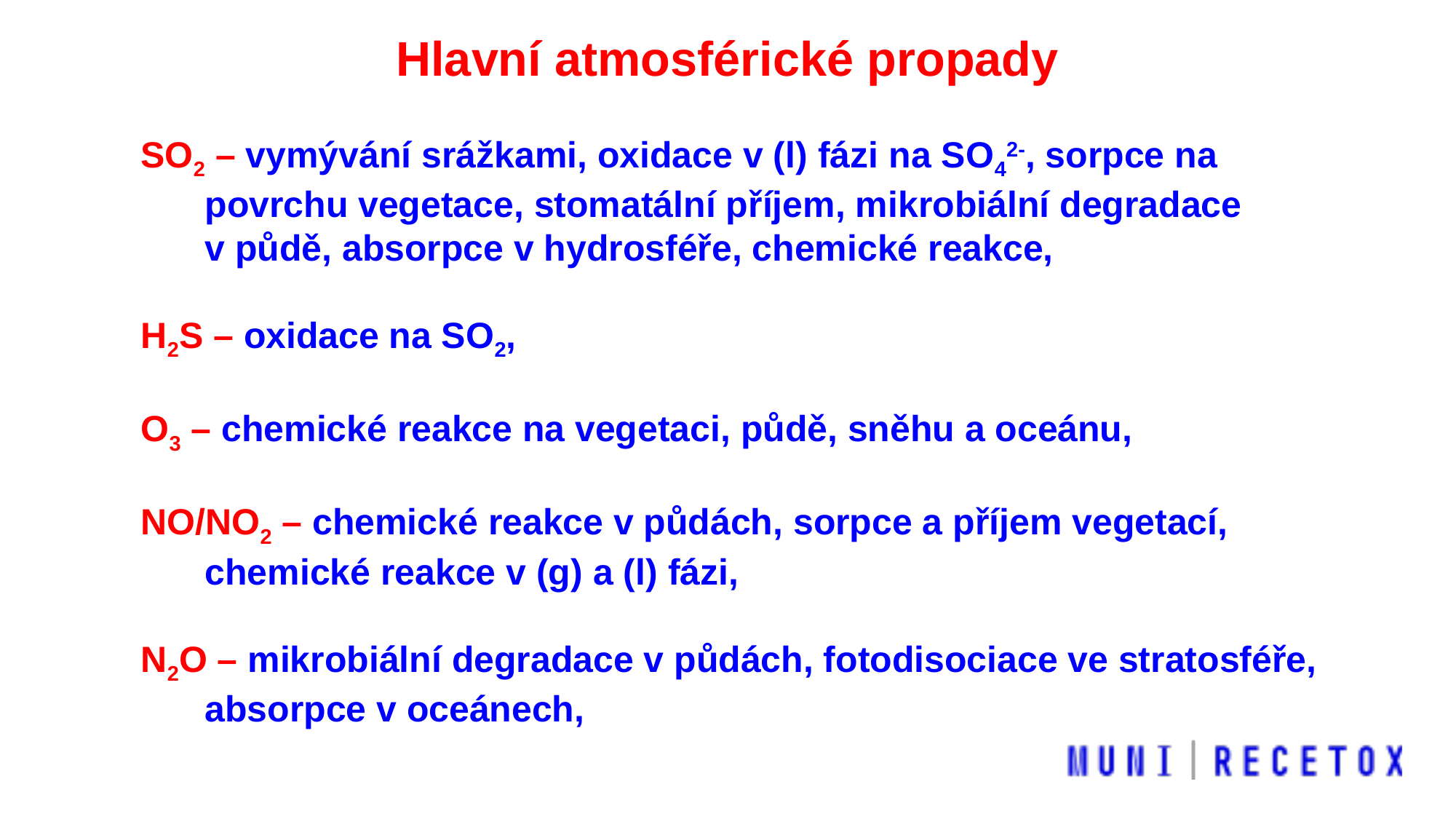

Hlavní atmosférické propady
SO2 – vymývání srážkami, oxidace v (l) fázi na SO42-, sorpce na povrchu vegetace, stomatální příjem, mikrobiální degradace v půdě, absorpce v hydrosféře, chemické reakce,

H2S – oxidace na SO2,

O3 – chemické reakce na vegetaci, půdě, sněhu a oceánu,

NO/NO2 – chemické reakce v půdách, sorpce a příjem vegetací, chemické reakce v (g) a (l) fázi,

N2O – mikrobiální degradace v půdách, fotodisociace ve stratosféře, absorpce v oceánech,